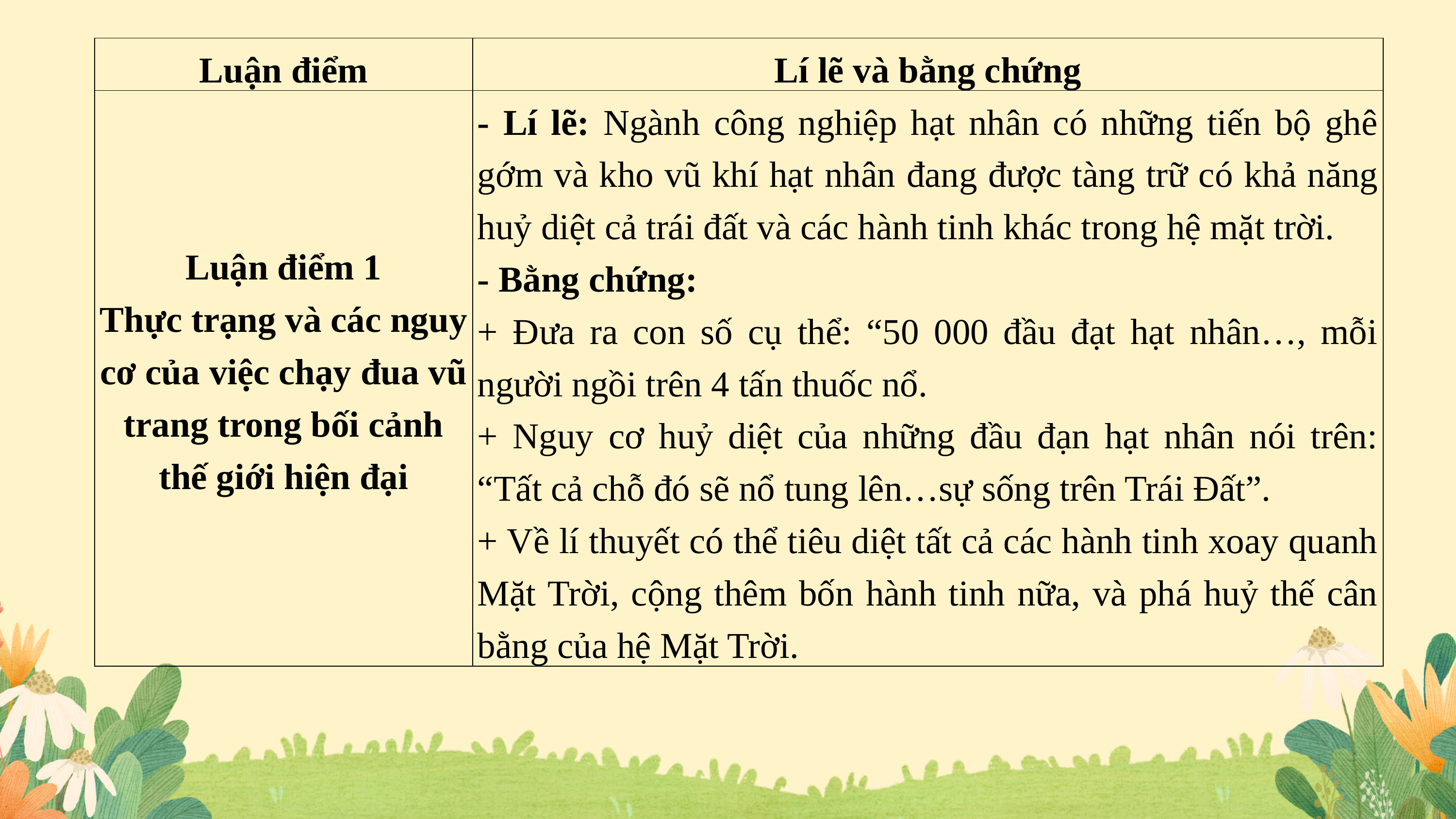

| Luận điểm | Lí lẽ và bằng chứng |
| --- | --- |
| Luận điểm 1 Thực trạng và các nguy cơ của việc chạy đua vũ trang trong bối cảnh thế giới hiện đại | - Lí lẽ: Ngành công nghiệp hạt nhân có những tiến bộ ghê gớm và kho vũ khí hạt nhân đang được tàng trữ có khả năng huỷ diệt cả trái đất và các hành tinh khác trong hệ mặt trời. - Bằng chứng: + Đưa ra con số cụ thể: “50 000 đầu đạt hạt nhân…, mỗi người ngồi trên 4 tấn thuốc nổ. + Nguy cơ huỷ diệt của những đầu đạn hạt nhân nói trên: “Tất cả chỗ đó sẽ nổ tung lên…sự sống trên Trái Đất”. + Về lí thuyết có thể tiêu diệt tất cả các hành tinh xoay quanh Mặt Trời, cộng thêm bốn hành tinh nữa, và phá huỷ thế cân bằng của hệ Mặt Trời. |